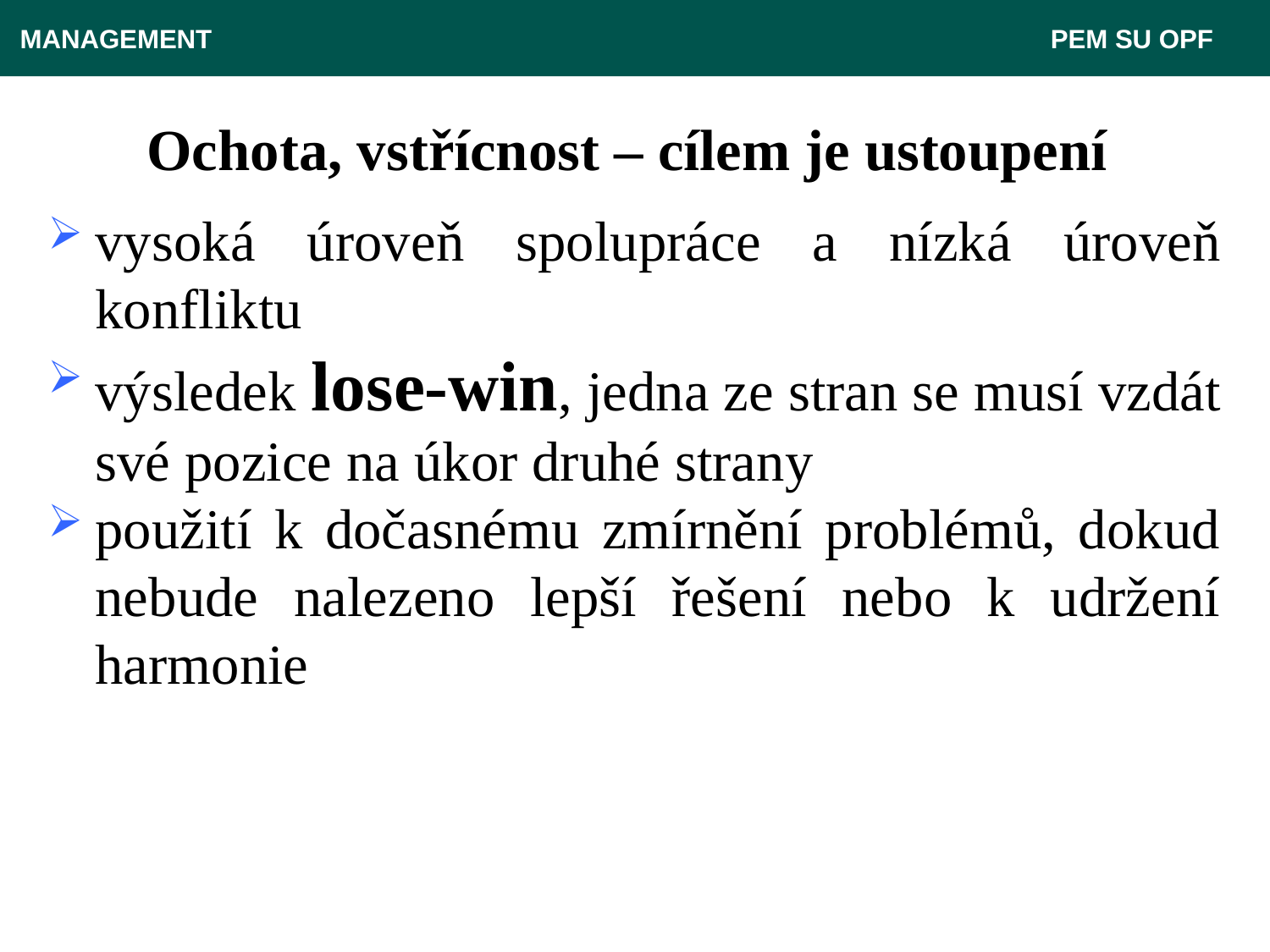

MANAGEMENT 							   PEM SU OPF
# Ochota, vstřícnost – cílem je ustoupení
vysoká úroveň spolupráce a nízká úroveň konfliktu
výsledek lose-win, jedna ze stran se musí vzdát své pozice na úkor druhé strany
použití k dočasnému zmírnění problémů, dokud nebude nalezeno lepší řešení nebo k udržení harmonie